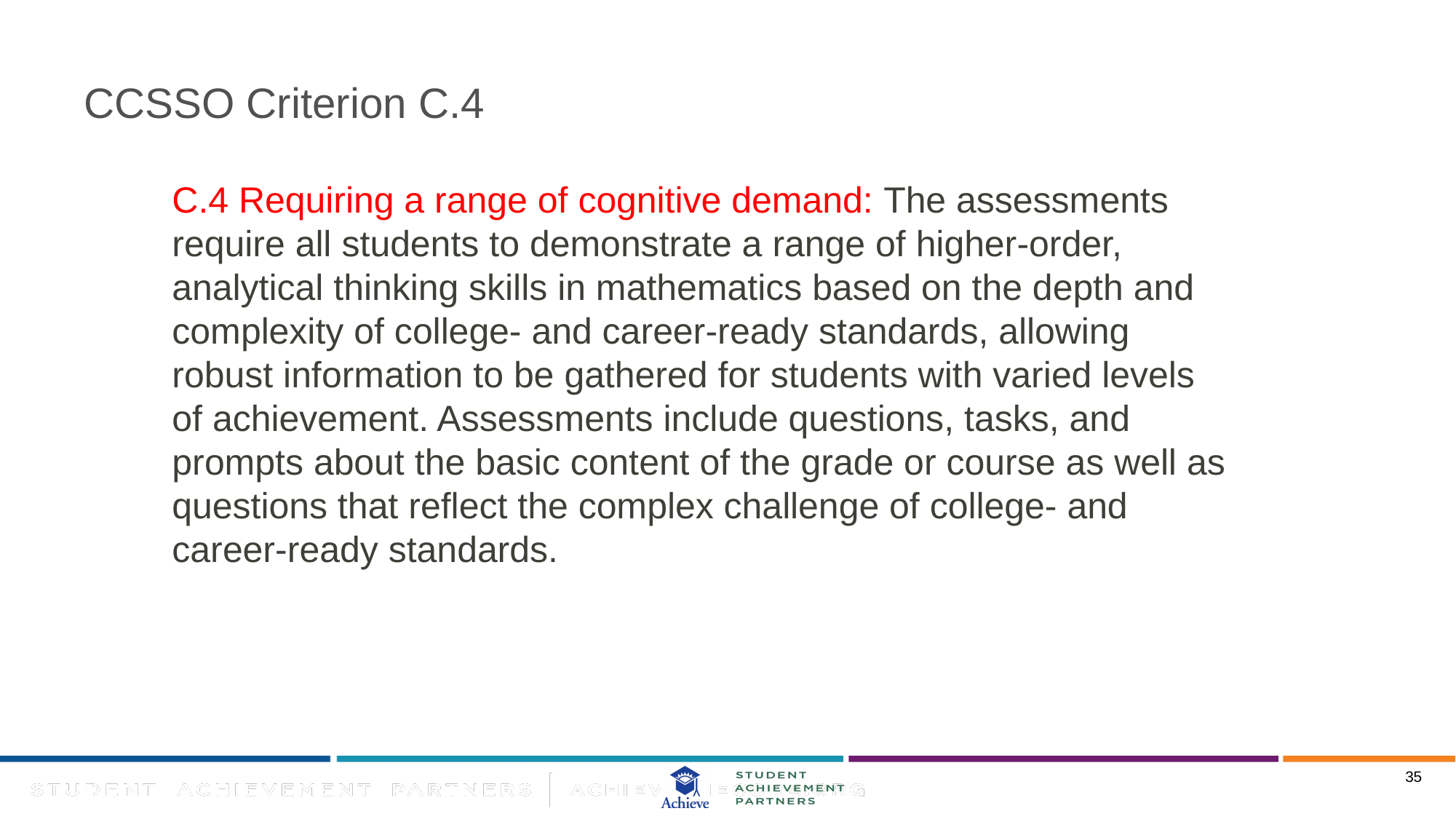

# CCSSO Criterion C.4
C.4 Requiring a range of cognitive demand: The assessments require all students to demonstrate a range of higher-order, analytical thinking skills in mathematics based on the depth and complexity of college- and career-ready standards, allowing robust information to be gathered for students with varied levels of achievement. Assessments include questions, tasks, and prompts about the basic content of the grade or course as well as questions that reflect the complex challenge of college- and career-ready standards.